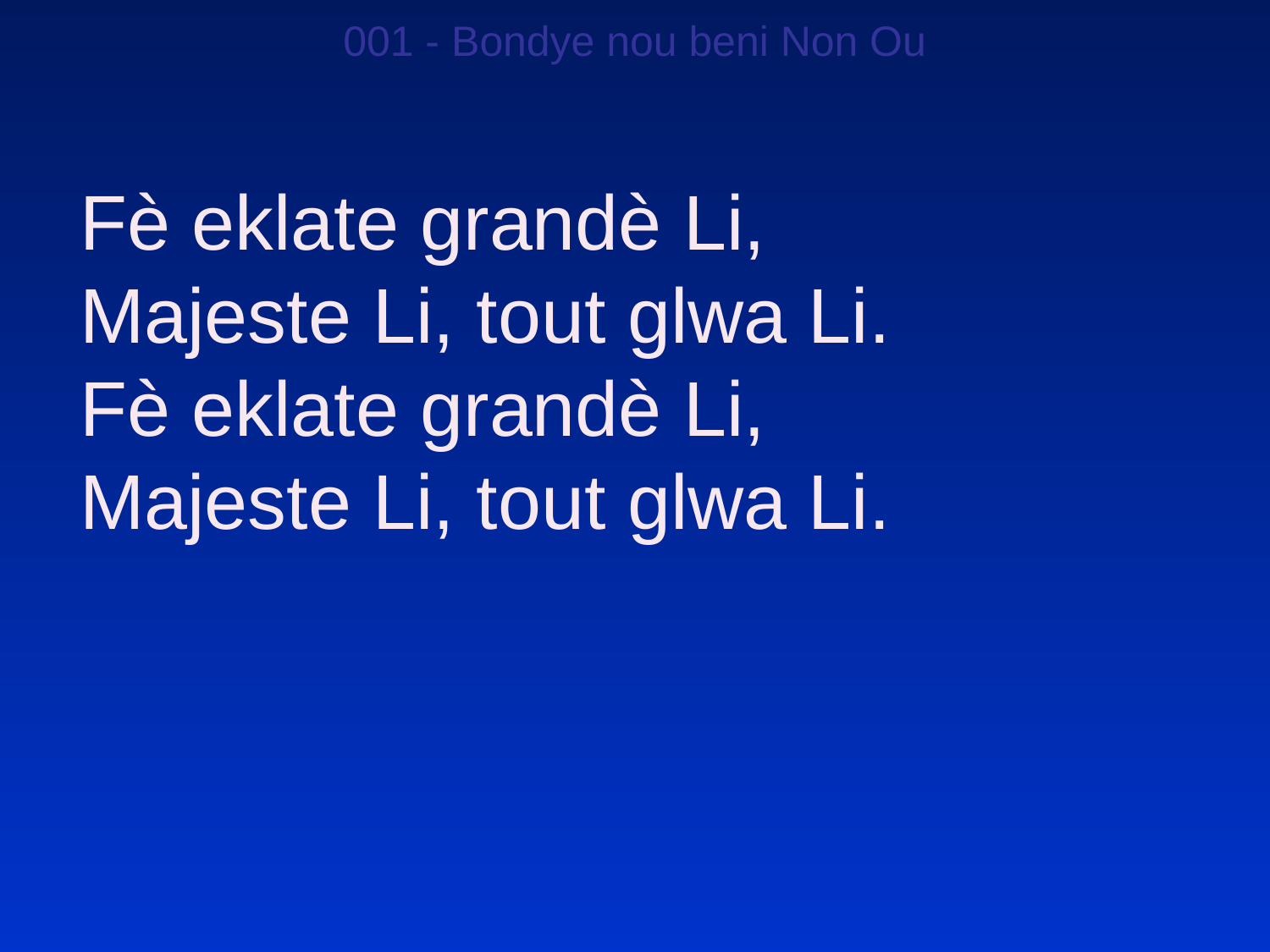

001 - Bondye nou beni Non Ou
Fè eklate grandè Li,
Majeste Li, tout glwa Li.
Fè eklate grandè Li,
Majeste Li, tout glwa Li.